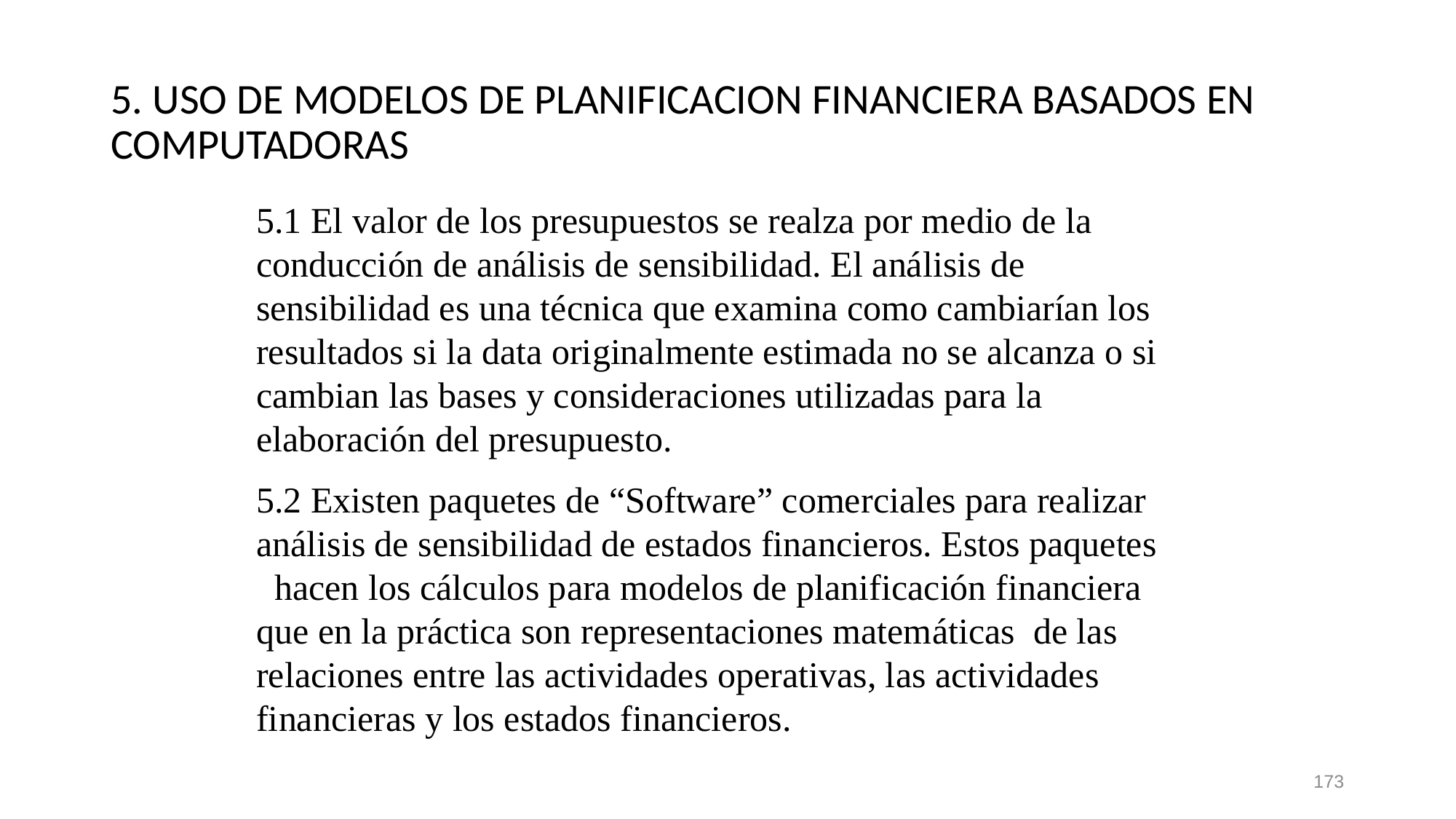

# 5. USO DE MODELOS DE PLANIFICACION FINANCIERA BASADOS EN COMPUTADORAS
5.1 El valor de los presupuestos se realza por medio de la conducción de análisis de sensibilidad. El análisis de sensibilidad es una técnica que examina como cambiarían los resultados si la data originalmente estimada no se alcanza o si cambian las bases y consideraciones utilizadas para la elaboración del presupuesto.
5.2 Existen paquetes de “Software” comerciales para realizar análisis de sensibilidad de estados financieros. Estos paquetes    hacen los cálculos para modelos de planificación financiera que en la práctica son representaciones matemáticas  de las relaciones entre las actividades operativas, las actividades financieras y los estados financieros.
173